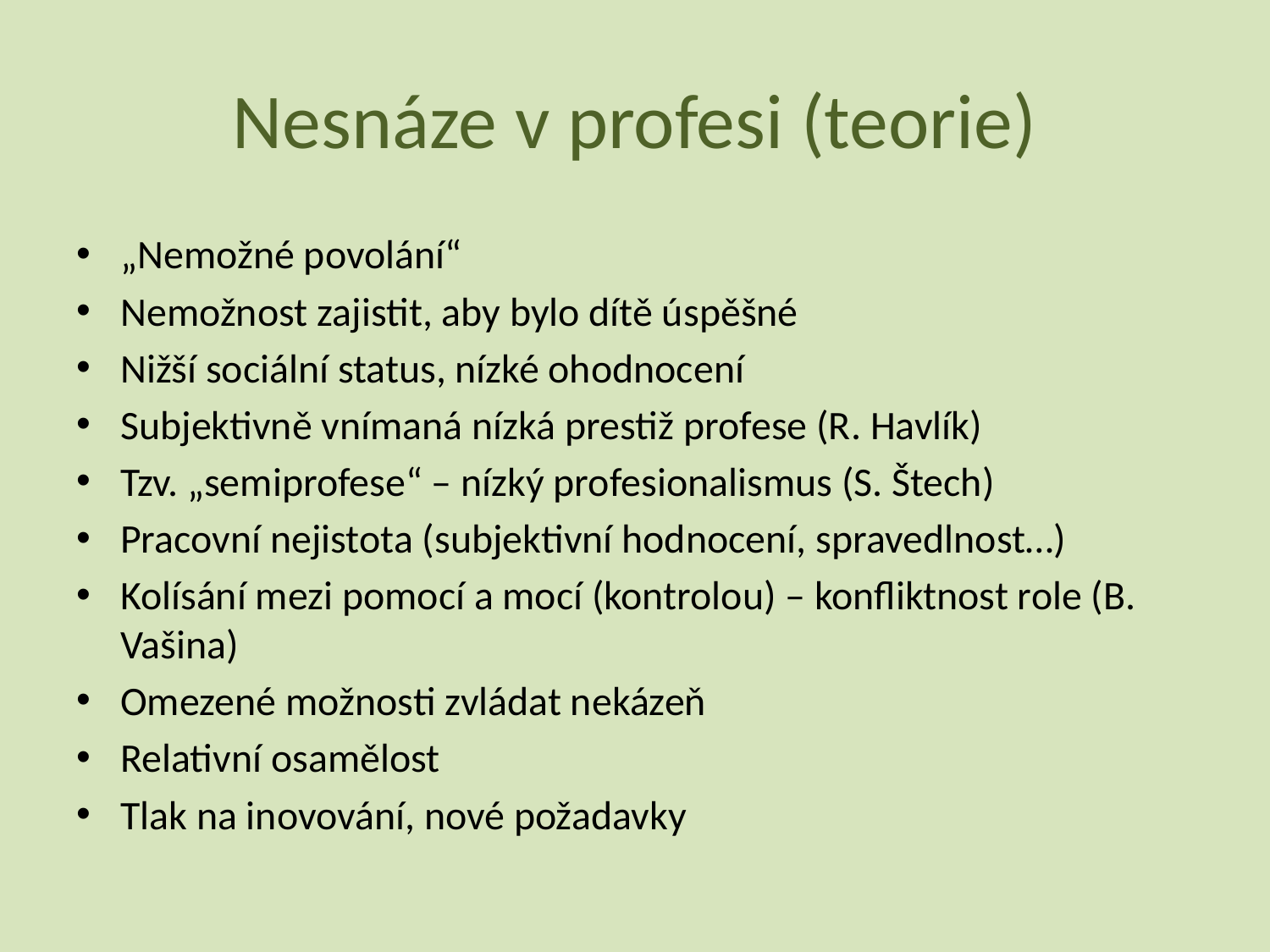

# Nesnáze v profesi (teorie)
„Nemožné povolání“
Nemožnost zajistit, aby bylo dítě úspěšné
Nižší sociální status, nízké ohodnocení
Subjektivně vnímaná nízká prestiž profese (R. Havlík)
Tzv. „semiprofese“ – nízký profesionalismus (S. Štech)
Pracovní nejistota (subjektivní hodnocení, spravedlnost…)
Kolísání mezi pomocí a mocí (kontrolou) – konfliktnost role (B. Vašina)
Omezené možnosti zvládat nekázeň
Relativní osamělost
Tlak na inovování, nové požadavky